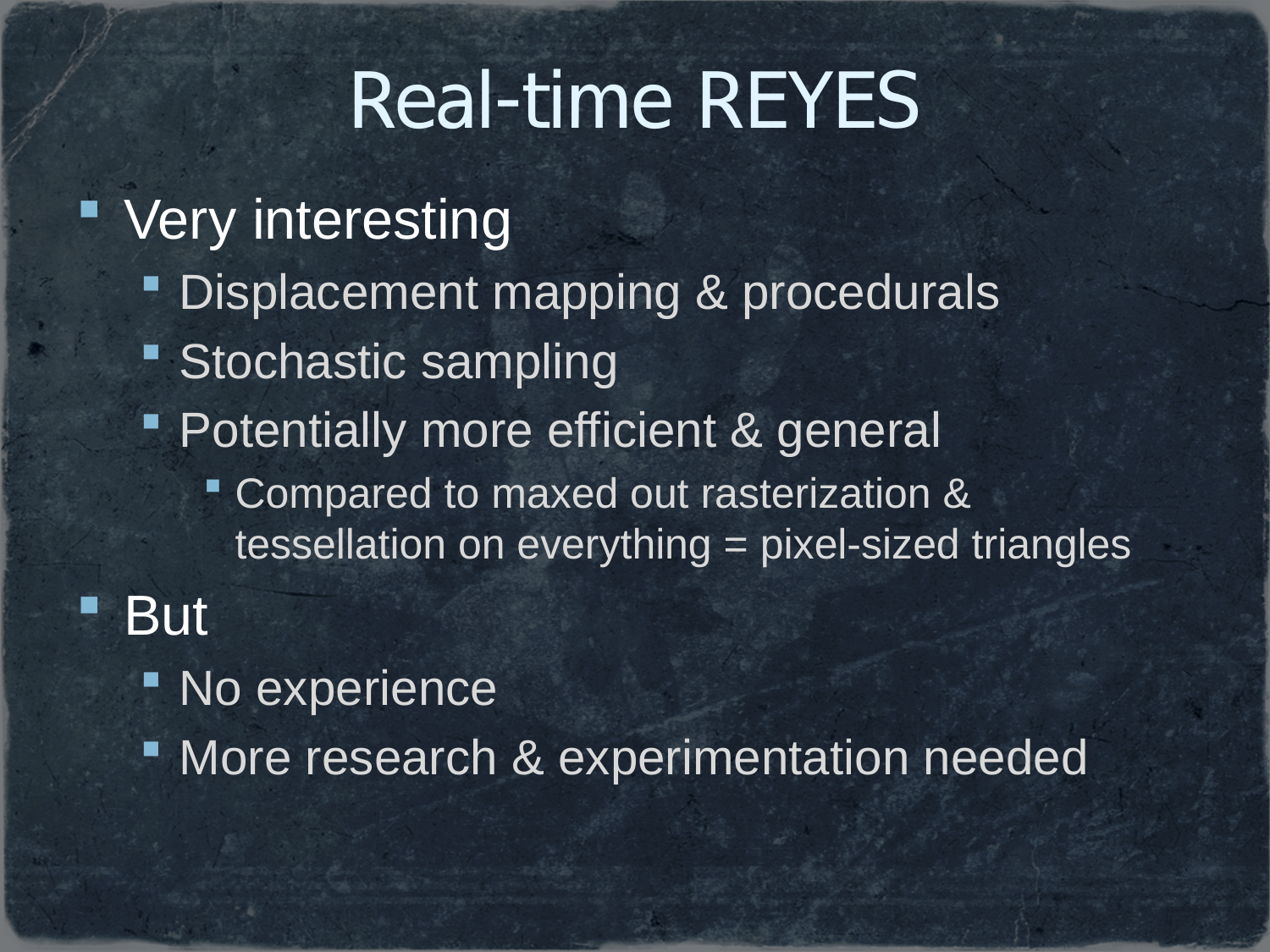

# Real-time REYES
Very interesting
Displacement mapping & procedurals
Stochastic sampling
Potentially more efficient & general
Compared to maxed out rasterization & tessellation on everything = pixel-sized triangles
But
No experience
More research & experimentation needed